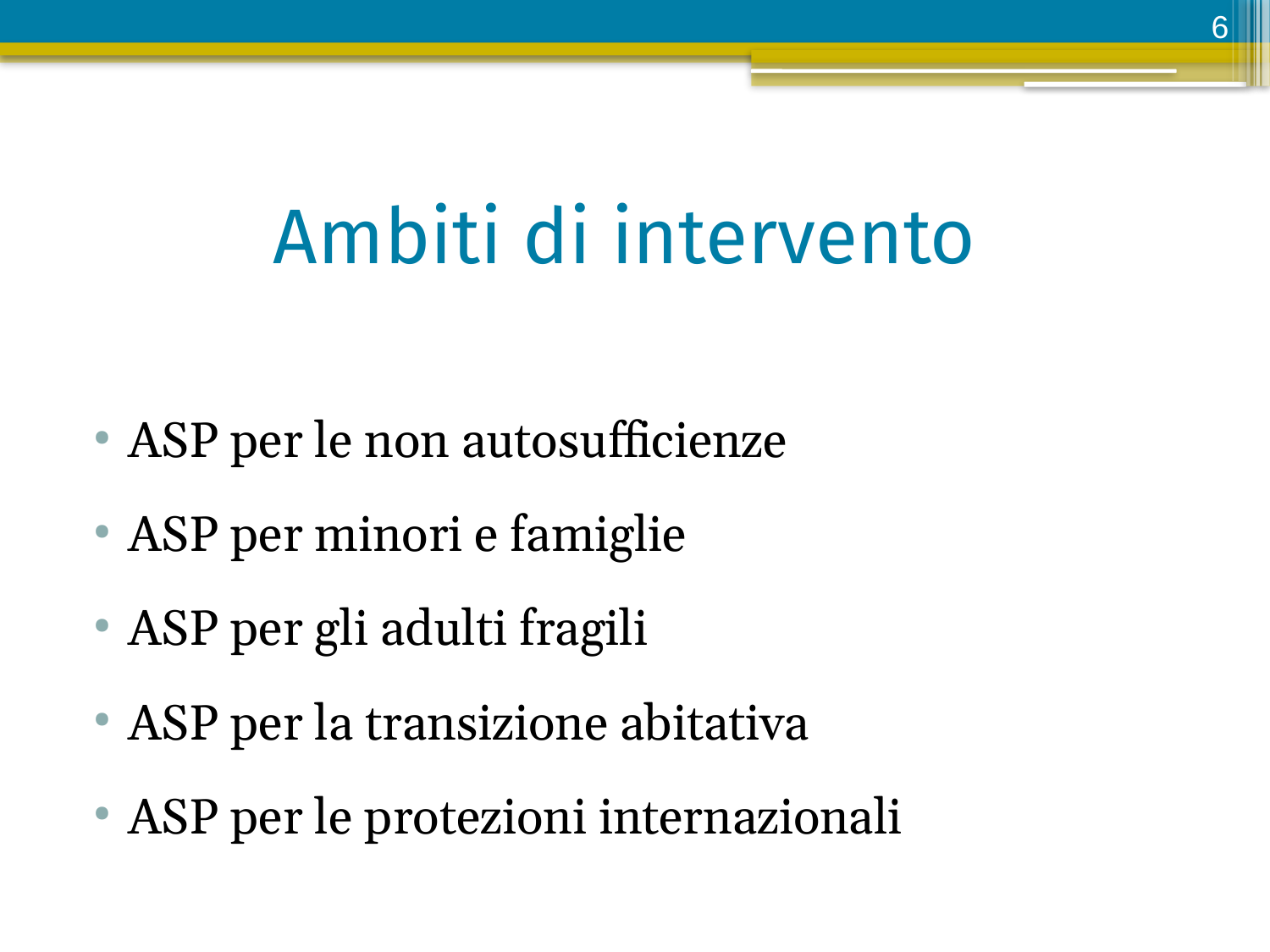

6
# Ambiti di intervento
ASP per le non autosufficienze
ASP per minori e famiglie
ASP per gli adulti fragili
ASP per la transizione abitativa
ASP per le protezioni internazionali